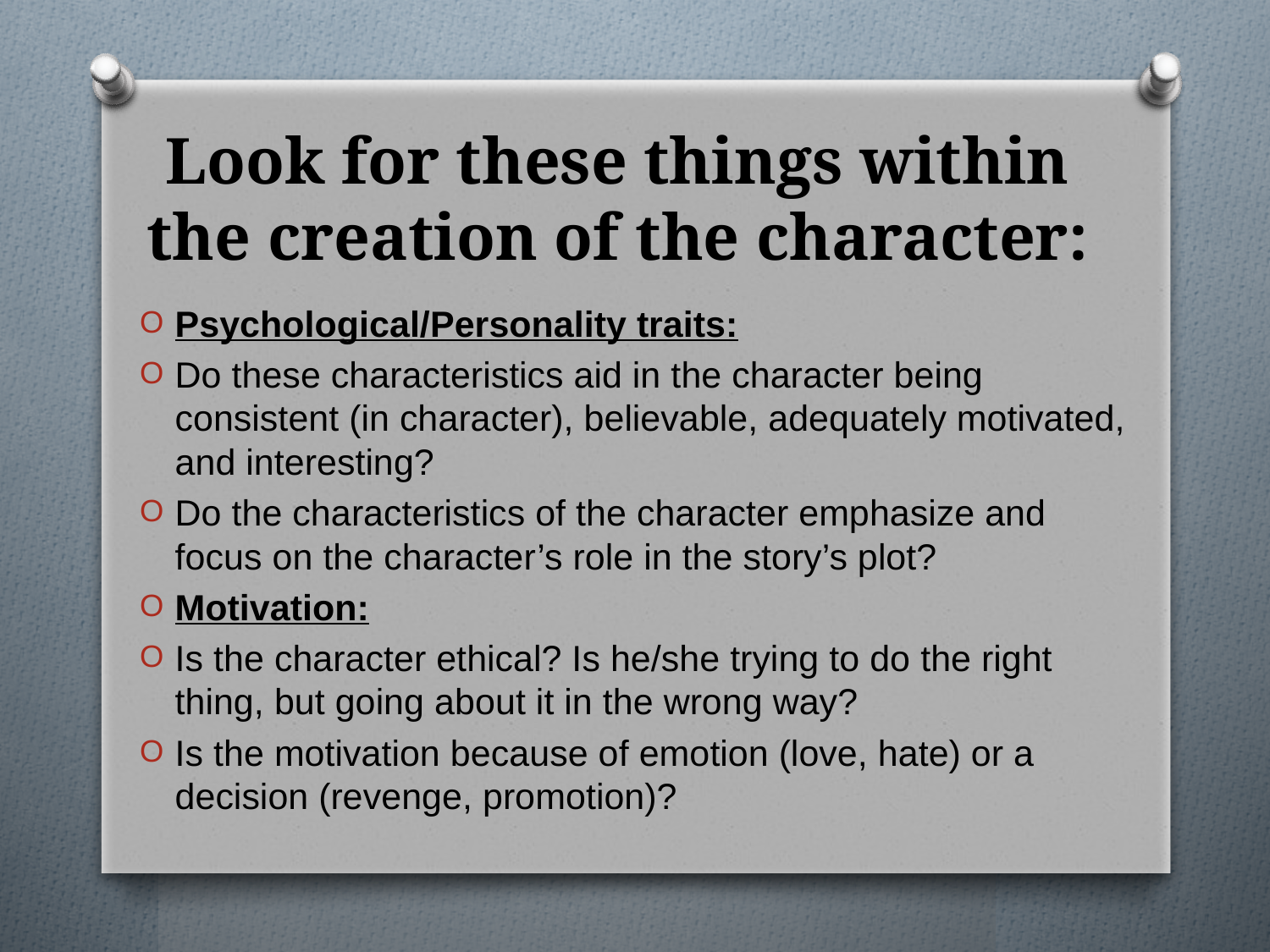

# Look for these things within the creation of the character:
Psychological/Personality traits:
Do these characteristics aid in the character being consistent (in character), believable, adequately motivated, and interesting?
Do the characteristics of the character emphasize and focus on the character’s role in the story’s plot?
Motivation:
Is the character ethical? Is he/she trying to do the right thing, but going about it in the wrong way?
Is the motivation because of emotion (love, hate) or a decision (revenge, promotion)?